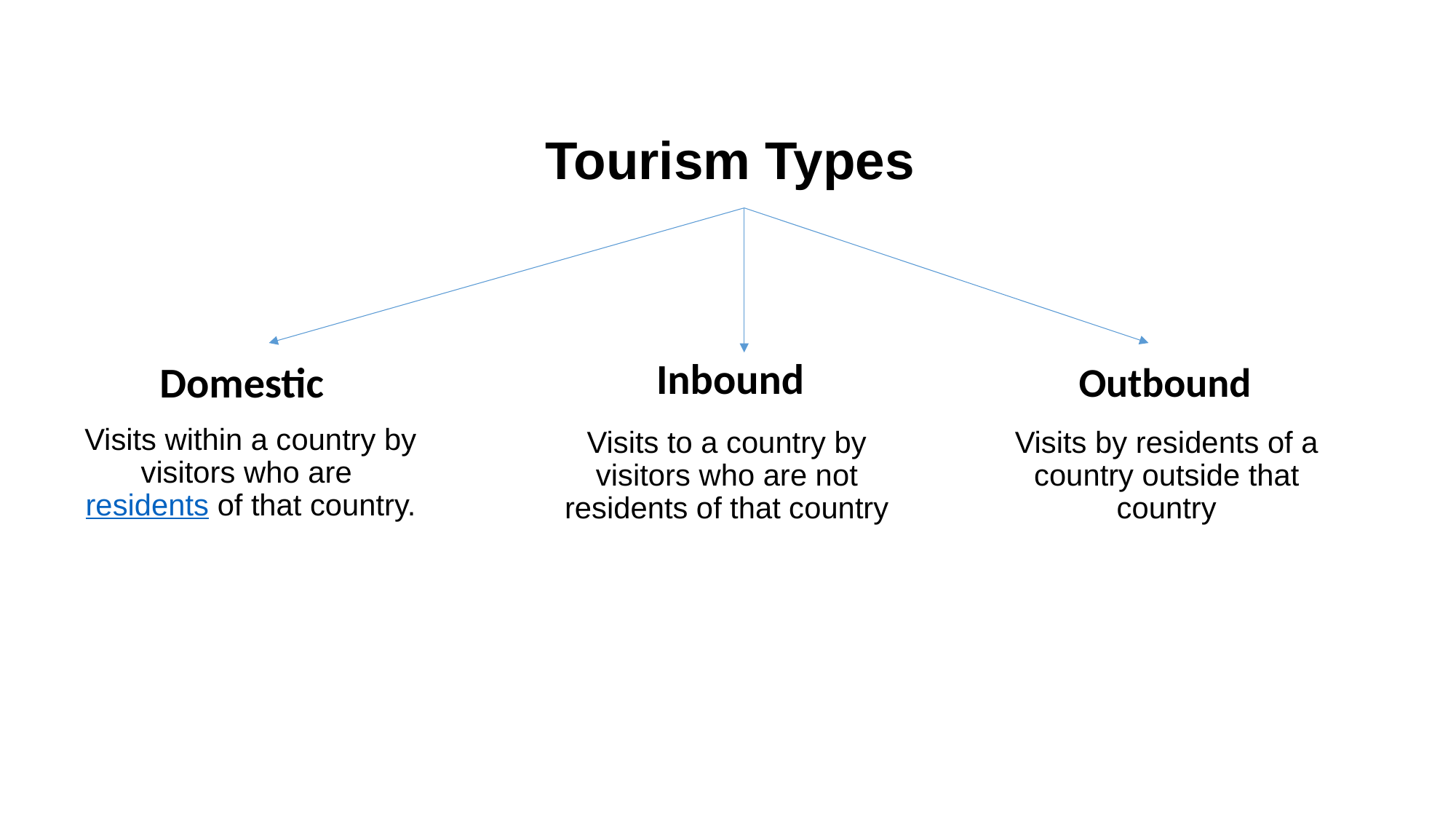

# Tourism Types
Inbound
Domestic
Outbound
Visits within a country by visitors who are residents of that country.
Visits by residents of a country outside that country
Visits to a country by visitors who are not residents of that country